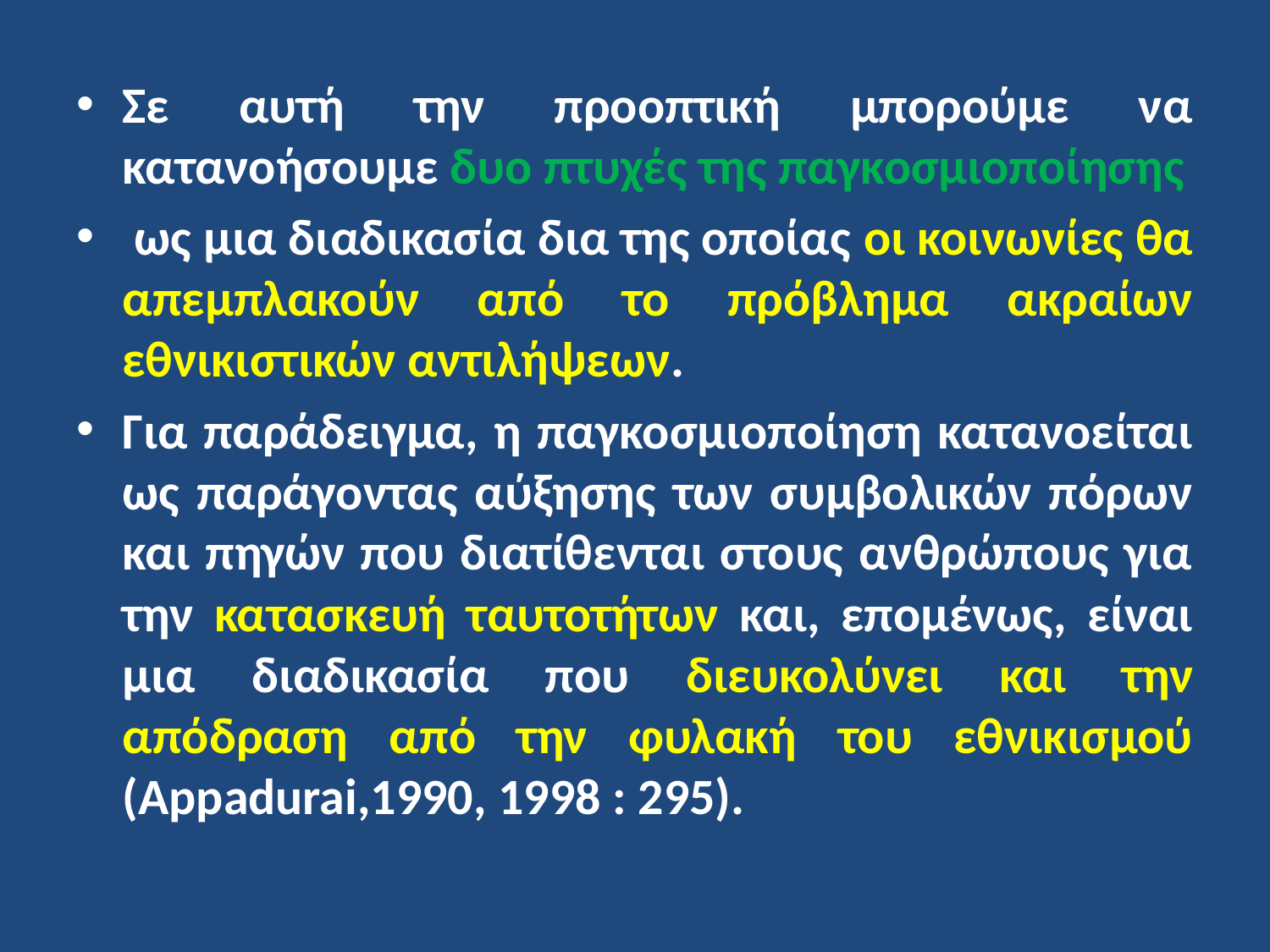

Σε αυτή την προοπτική μπορούμε να κατανοήσουμε δυο πτυχές της παγκοσμιοποίησης
 ως μια διαδικασία δια της οποίας οι κοινωνίες θα απεμπλακούν από το πρόβλημα ακραίων εθνικιστικών αντιλήψεων.
Για παράδειγμα, η παγκοσμιοποίηση κατανοείται ως παράγοντας αύξησης των συμβολικών πόρων και πηγών που διατίθενται στους ανθρώπους για την κατασκευή ταυτοτήτων και, επομένως, είναι μια διαδικασία που διευκολύνει και την απόδραση από την φυλακή του εθνικισμού (Appadurai,1990, 1998 : 295).